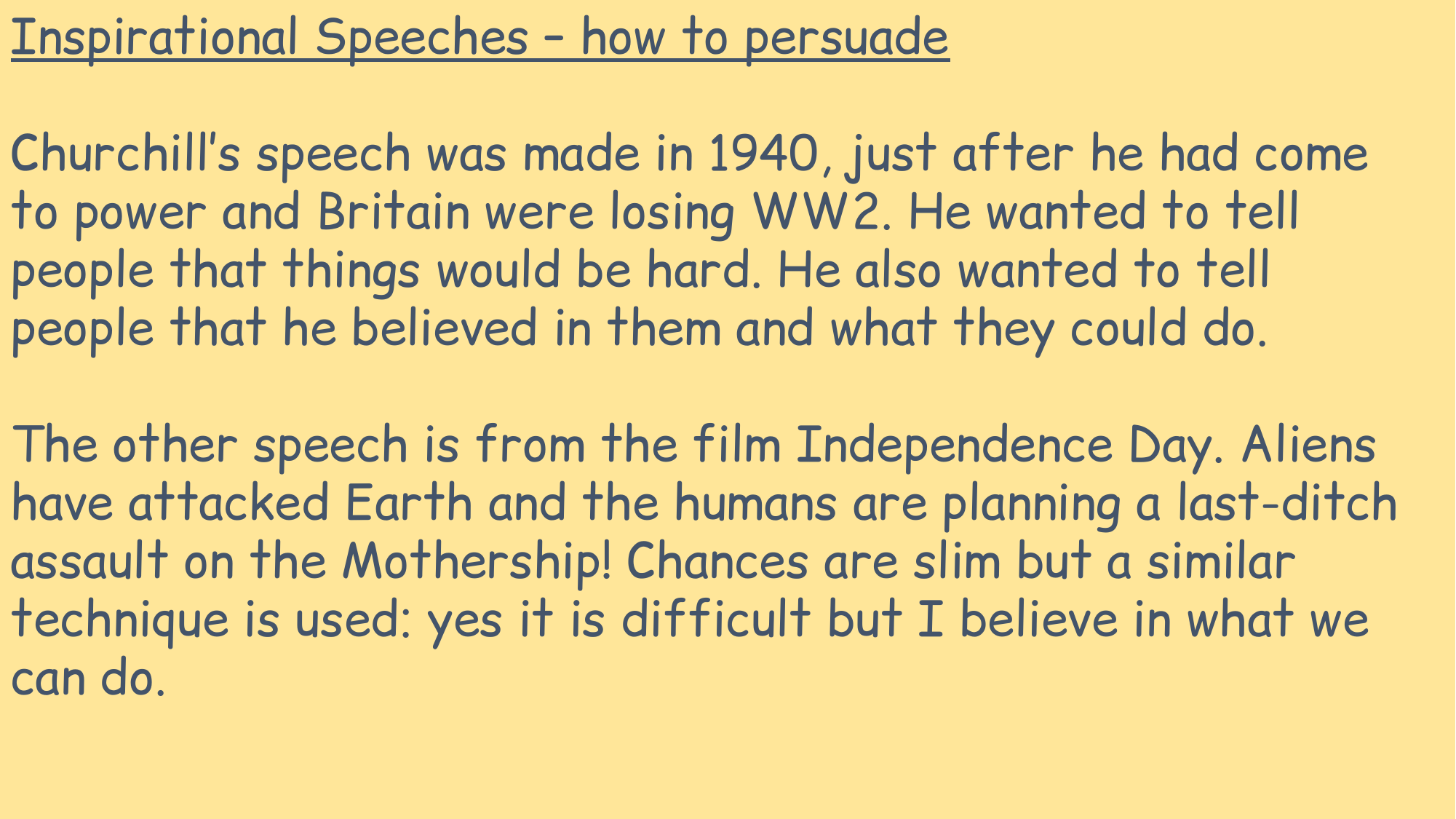

Inspirational Speeches – how to persuade

Churchill’s speech was made in 1940, just after he had come to power and Britain were losing WW2. He wanted to tell people that things would be hard. He also wanted to tell people that he believed in them and what they could do.

The other speech is from the film Independence Day. Aliens have attacked Earth and the humans are planning a last-ditch assault on the Mothership! Chances are slim but a similar technique is used: yes it is difficult but I believe in what we can do.